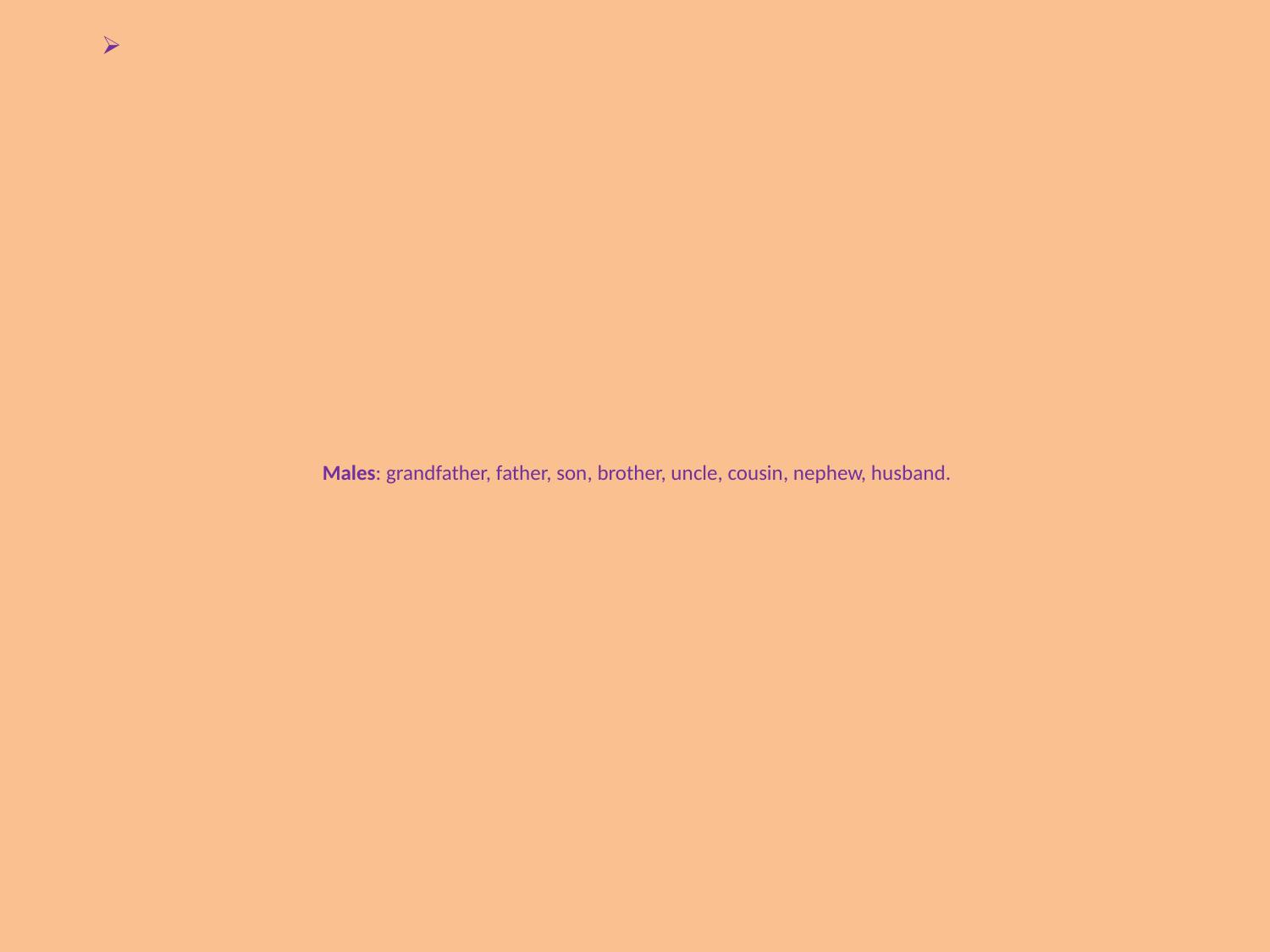

# Males: grandfather, father, son, brother, uncle, cousin, nephew, husband.